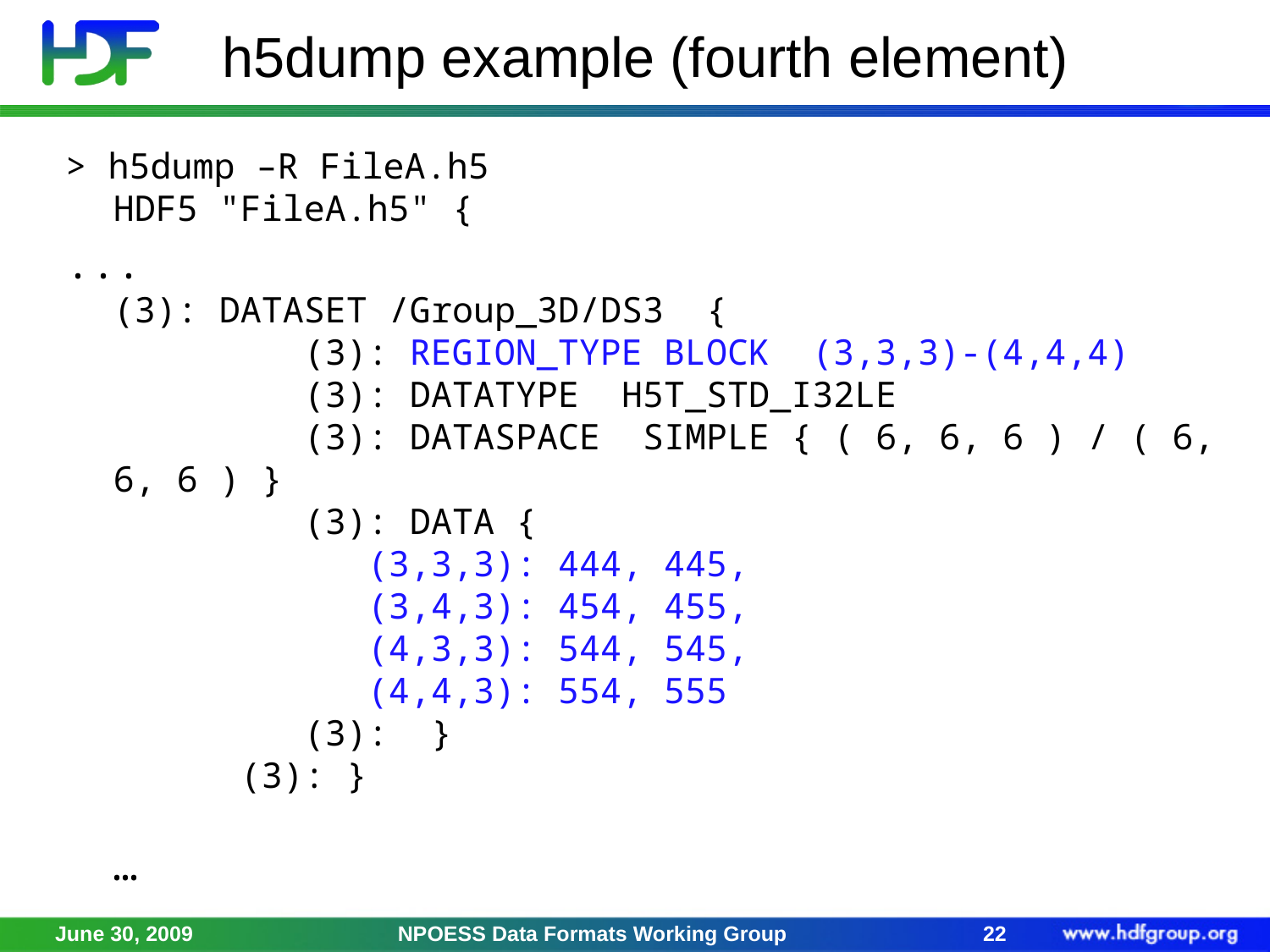

# h5dump example (fourth element)
> h5dump –R FileA.h5
HDF5 "FileA.h5" {
...
(3): DATASET /Group_3D/DS3  {
         (3): REGION_TYPE BLOCK  (3,3,3)-(4,4,4)
         (3): DATATYPE  H5T_STD_I32LE
         (3): DATASPACE  SIMPLE { ( 6, 6, 6 ) / ( 6, 6, 6 ) }
         (3): DATA {
            (3,3,3): 444, 445,
            (3,4,3): 454, 455,
            (4,3,3): 544, 545,
            (4,4,3): 554, 555
         (3):  }
      (3): }
…

June 30, 2009
NPOESS Data Formats Working Group
22